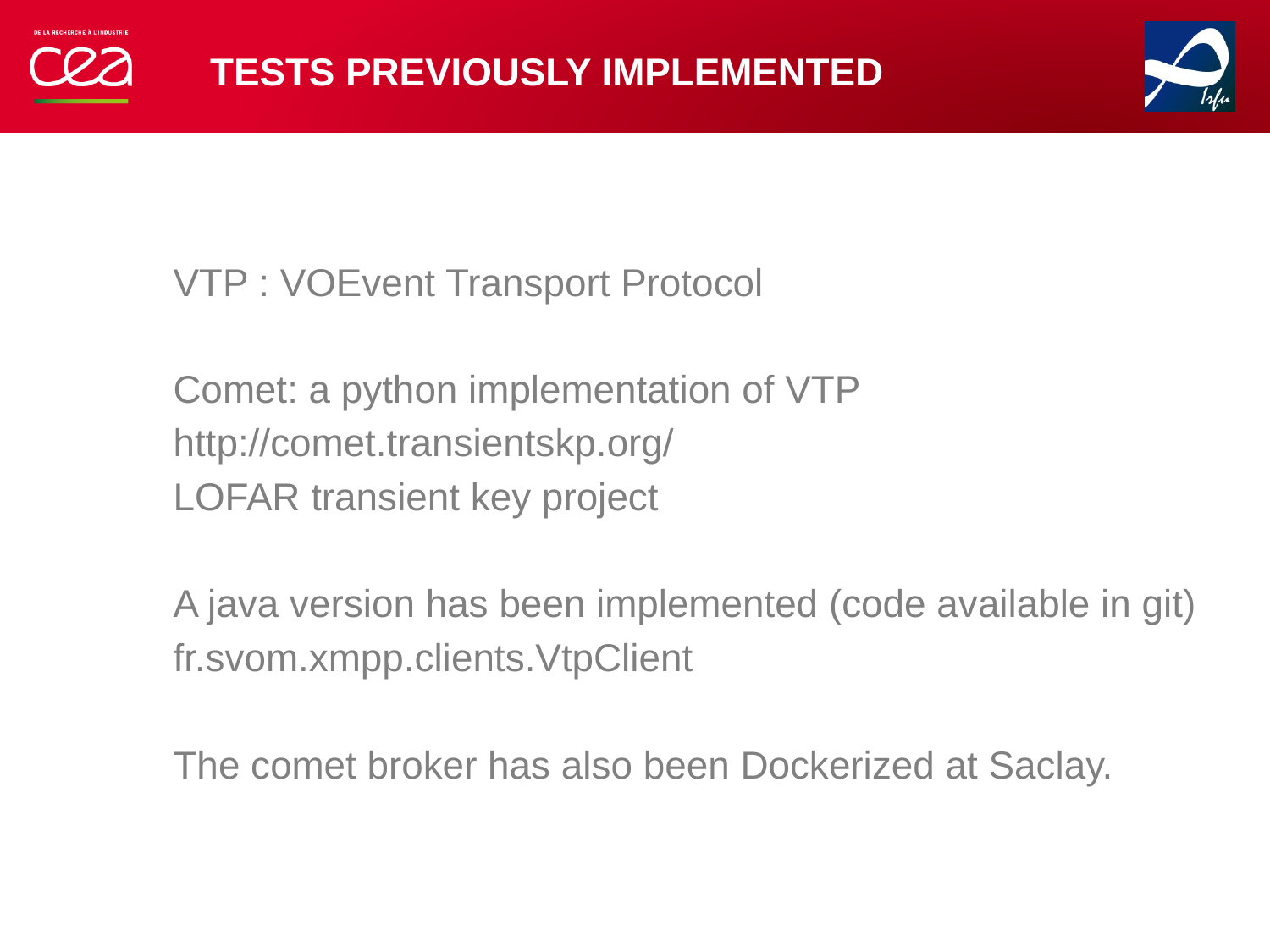

# Tests previously implemented

VTP : VOEvent Transport Protocol

Comet: a python implementation of VTP
http://comet.transientskp.org/
LOFAR transient key project

A java version has been implemented (code available in git)
fr.svom.xmpp.clients.VtpClient

The comet broker has also been Dockerized at Saclay.